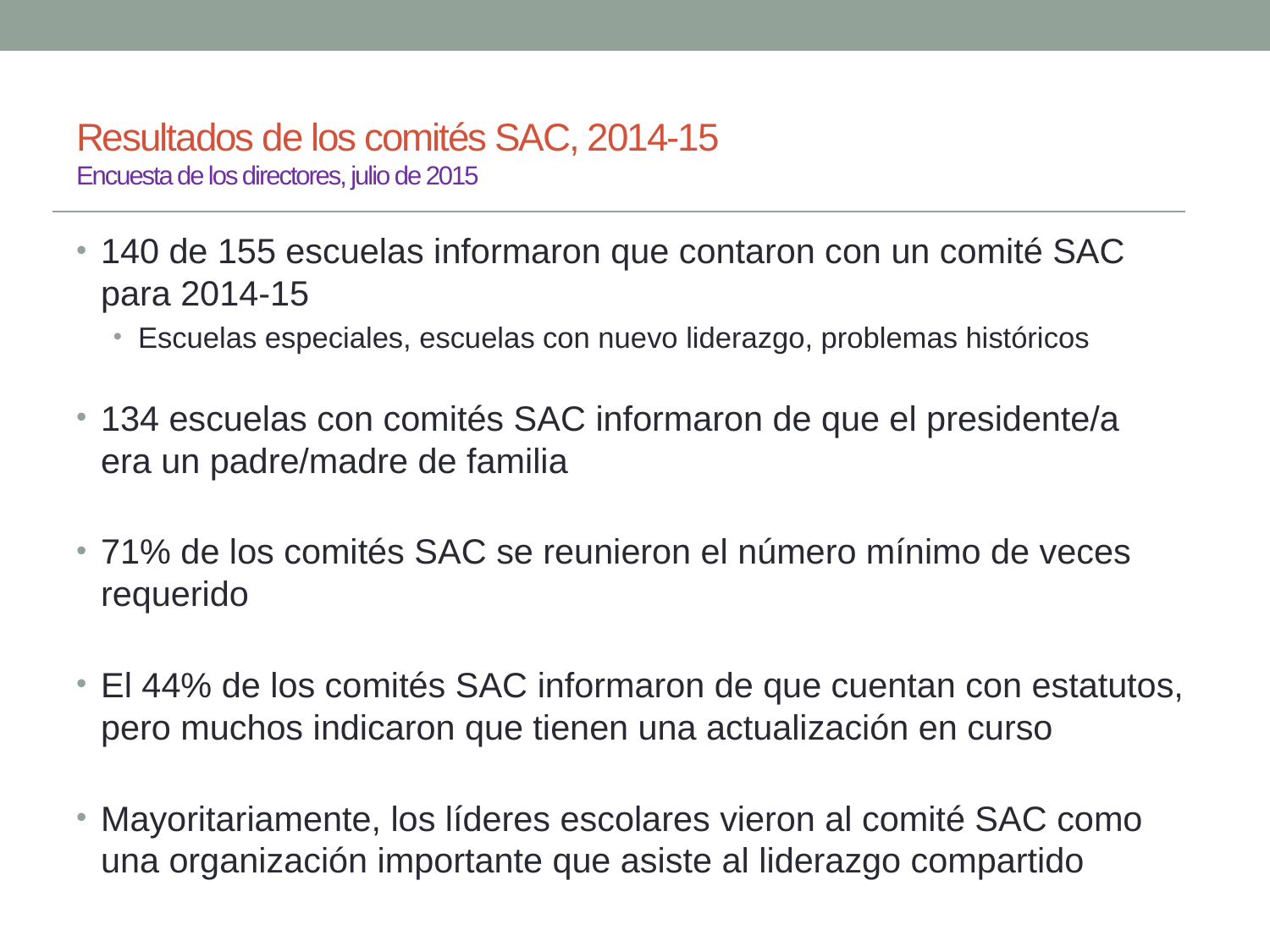

# Resultados de los comités SAC, 2014-15 Encuesta de los directores, julio de 2015
140 de 155 escuelas informaron que contaron con un comité SAC para 2014-15
Escuelas especiales, escuelas con nuevo liderazgo, problemas históricos
134 escuelas con comités SAC informaron de que el presidente/a
era un padre/madre de familia
71% de los comités SAC se reunieron el número mínimo de veces requerido
El 44% de los comités SAC informaron de que cuentan con estatutos, pero muchos indicaron que tienen una actualización en curso
Mayoritariamente, los líderes escolares vieron al comité SAC como una organización importante que asiste al liderazgo compartido